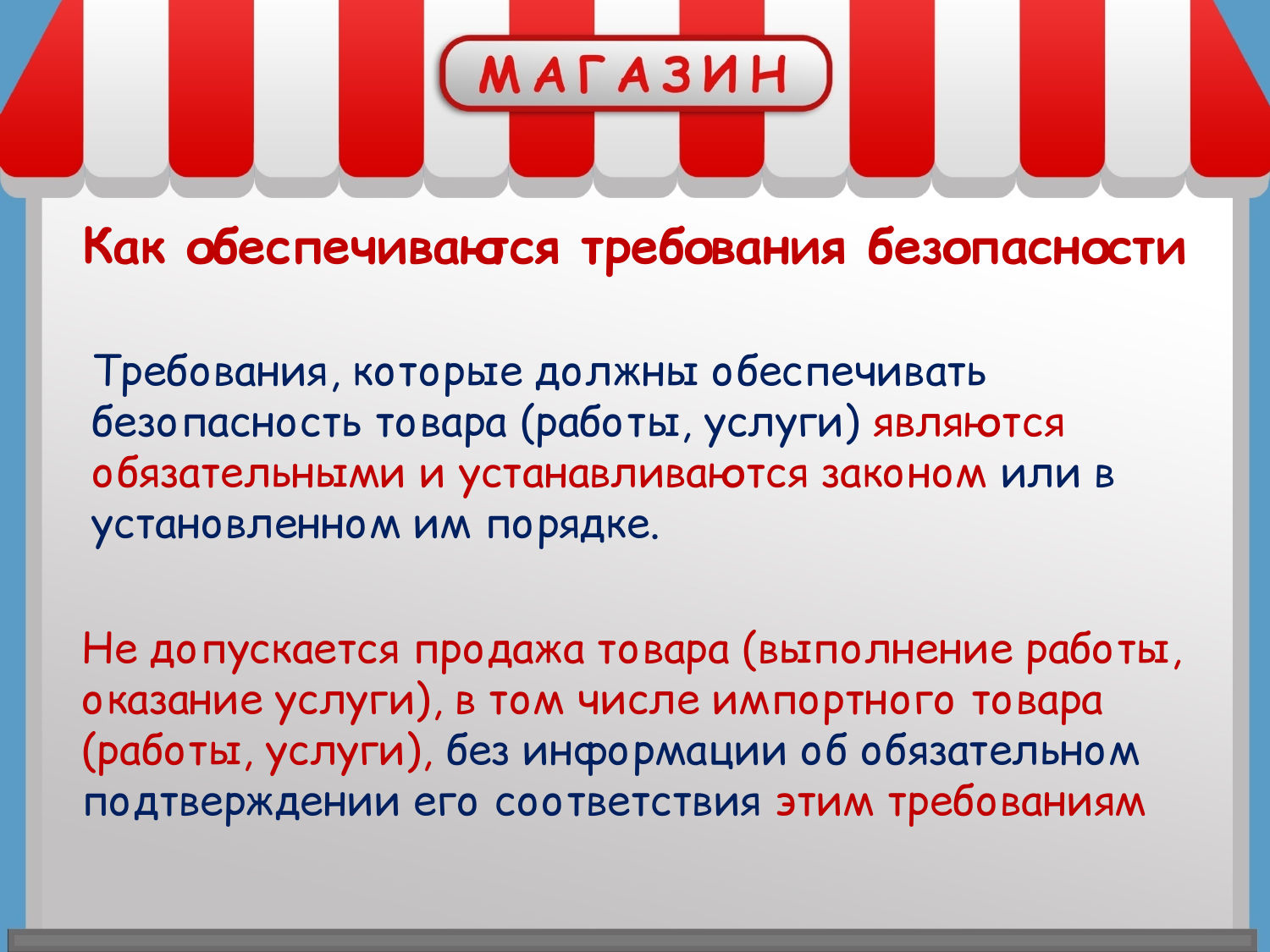

Как обеспечиваются требования безопасности
Требования, которые должны обеспечивать безопасность товара (работы, услуги) являются обязательными и устанавливаются законом или в установленном им порядке.
Не допускается продажа товара (выполнение работы, оказание услуги), в том числе импортного товара (работы, услуги), без информации об обязательном подтверждении его соответствия этим требованиям